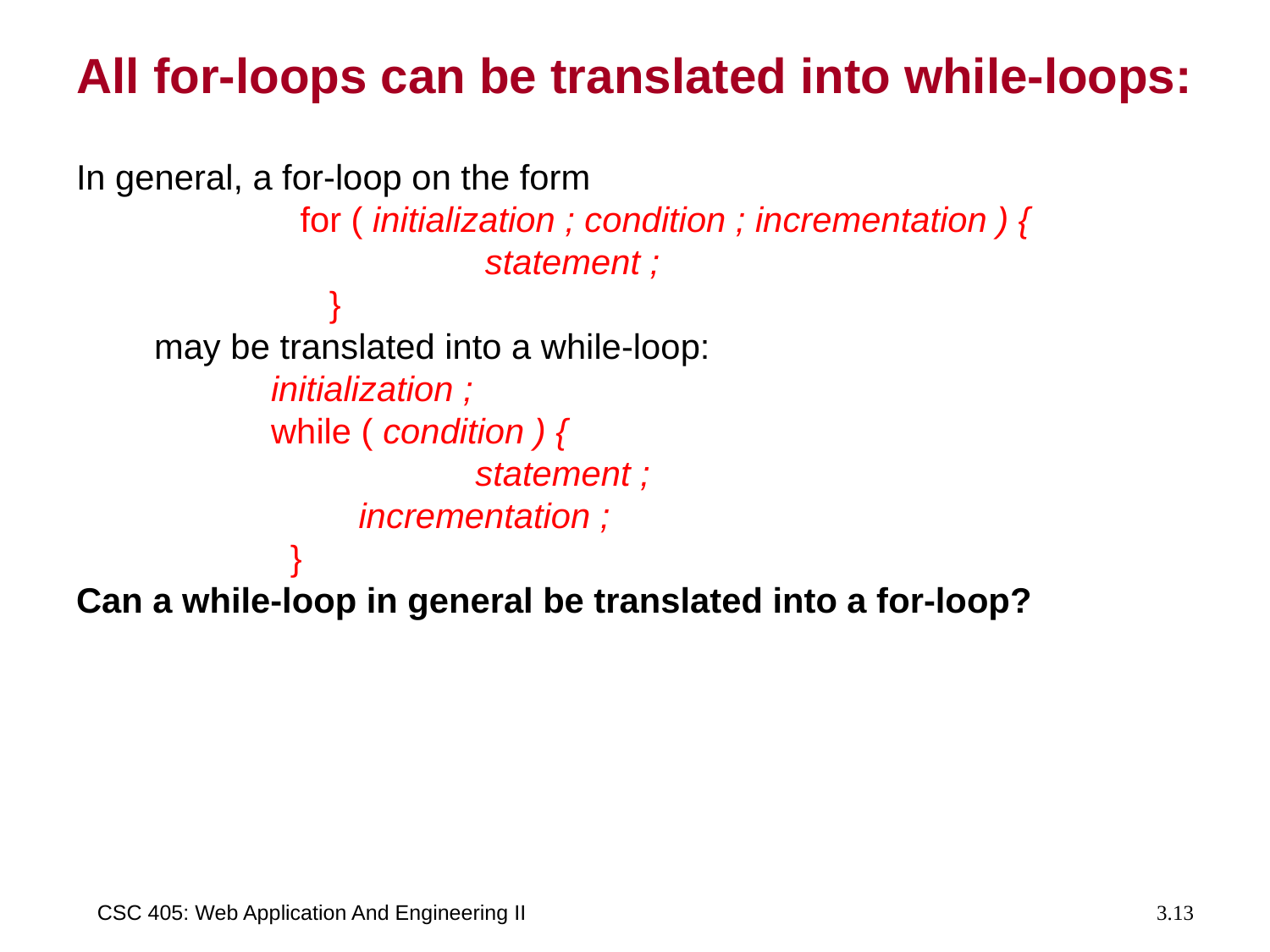

# All for-loops can be translated into while-loops:
In general, a for-loop on the form
                       for ( initialization ; condition ; incrementation ) {
                                          statement ;
                          }
        may be translated into a while-loop:
                    initialization ;
                    while ( condition ) {
                                         statement ;
                             incrementation ;
                      }
Can a while-loop in general be translated into a for-loop?

CSC 405: Web Application And Engineering II
3.13